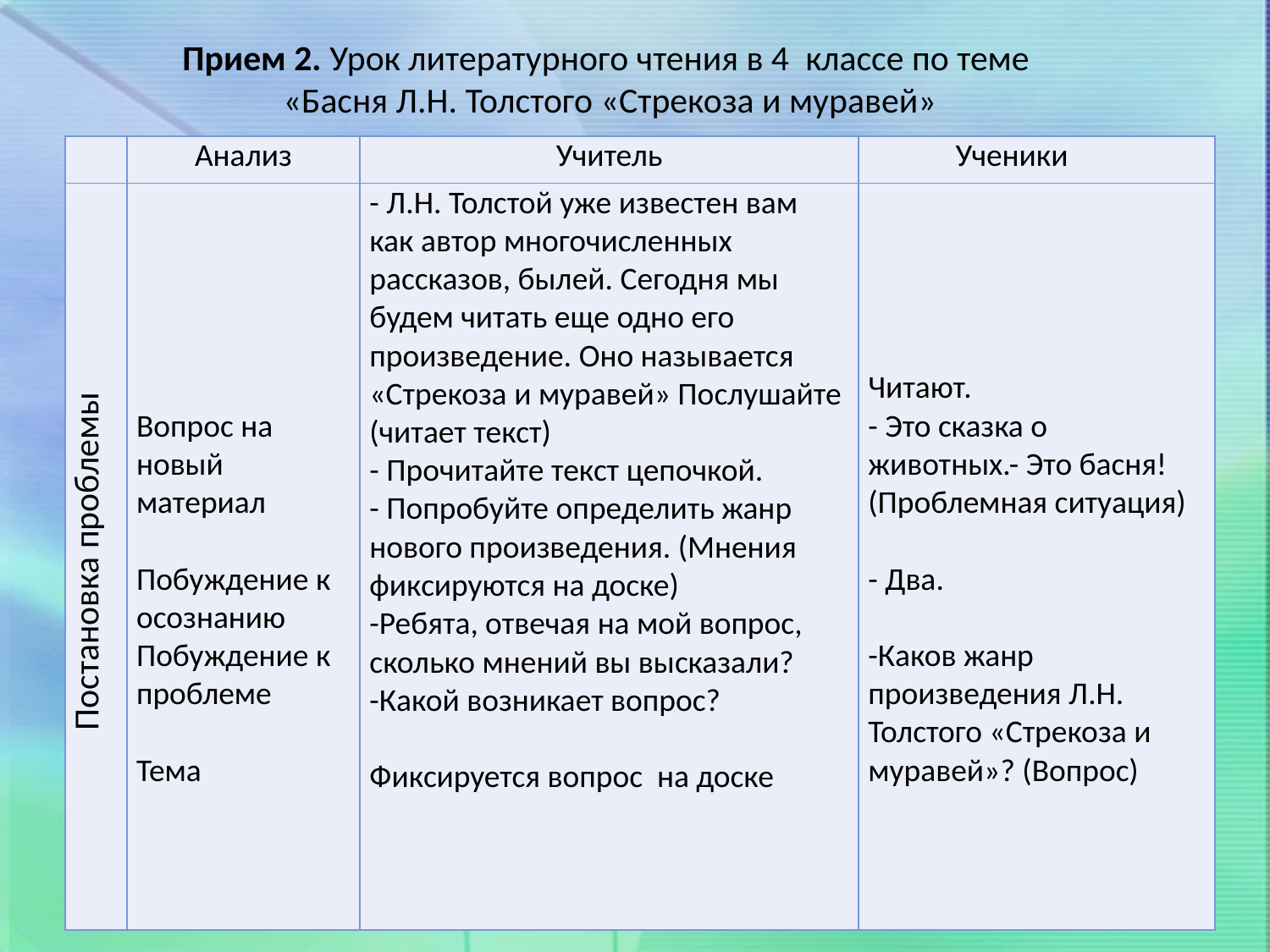

Прием 2. Урок литературного чтения в 4  классе по теме
«Басня Л.Н. Толстого «Стрекоза и муравей»
|  | Анализ | Учитель | Ученики |
| --- | --- | --- | --- |
| Постановка проблемы | Вопрос на новый материал Побуждение к осознанию Побуждение к проблеме Тема | - Л.Н. Толстой уже известен вам как автор многочисленных рассказов, былей. Сегодня мы будем читать еще одно его произведение. Оно называется «Стрекоза и муравей» Послушайте (читает текст) - Прочитайте текст цепочкой. - Попробуйте определить жанр нового произведения. (Мнения фиксируются на доске) -Ребята, отвечая на мой вопрос, сколько мнений вы высказали? -Какой возникает вопрос? Фиксируется вопрос на доске | Читают. - Это сказка о животных.- Это басня! (Проблемная ситуация) - Два. -Каков жанр произведения Л.Н. Толстого «Стрекоза и муравей»? (Вопрос) |